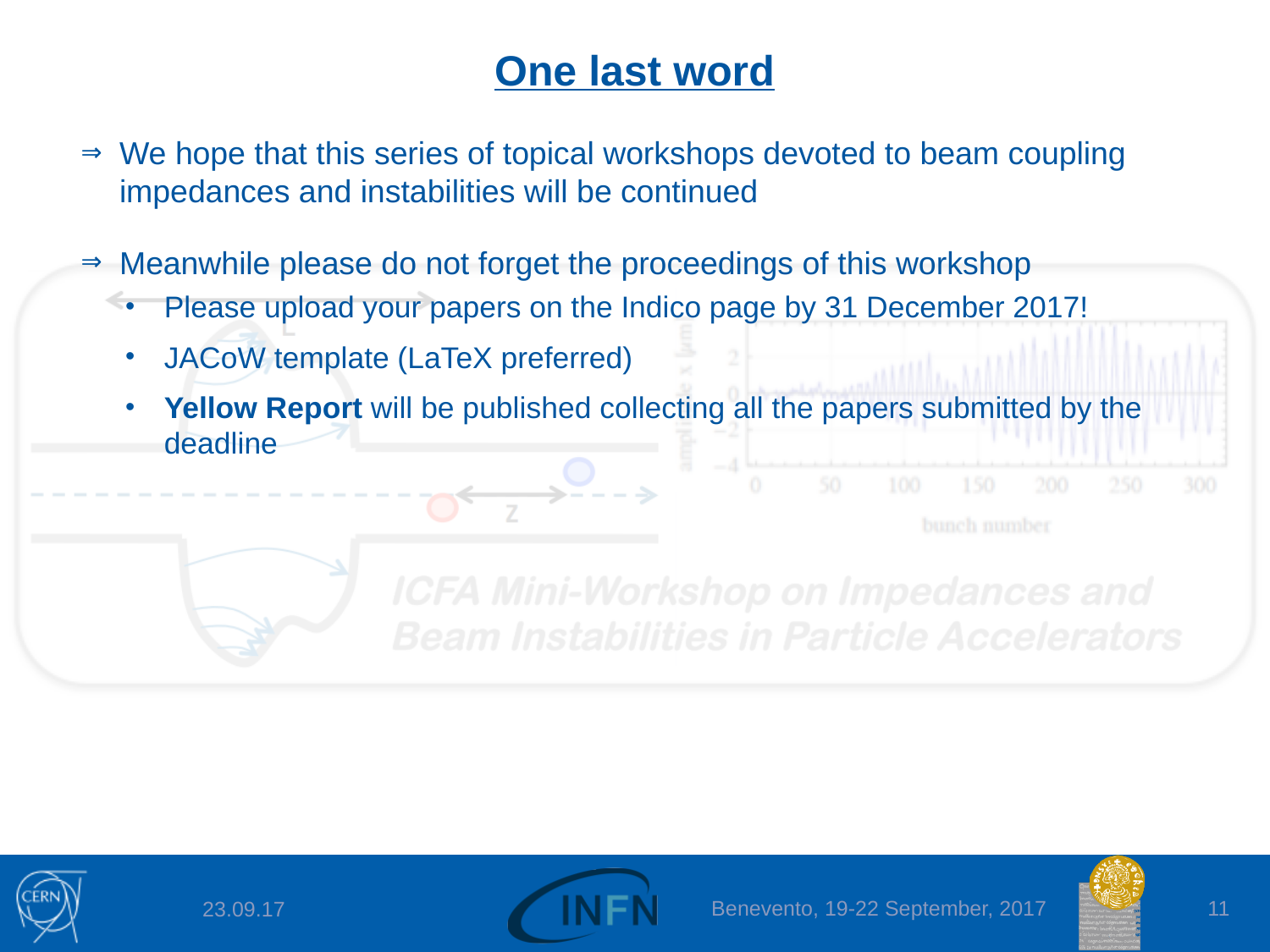

# One last word
We hope that this series of topical workshops devoted to beam coupling impedances and instabilities will be continued
Meanwhile please do not forget the proceedings of this workshop
Please upload your papers on the Indico page by 31 December 2017!
JACoW template (LaTeX preferred)
Yellow Report will be published collecting all the papers submitted by the deadline
Benevento, 19-22 September, 2017
11
23.09.17